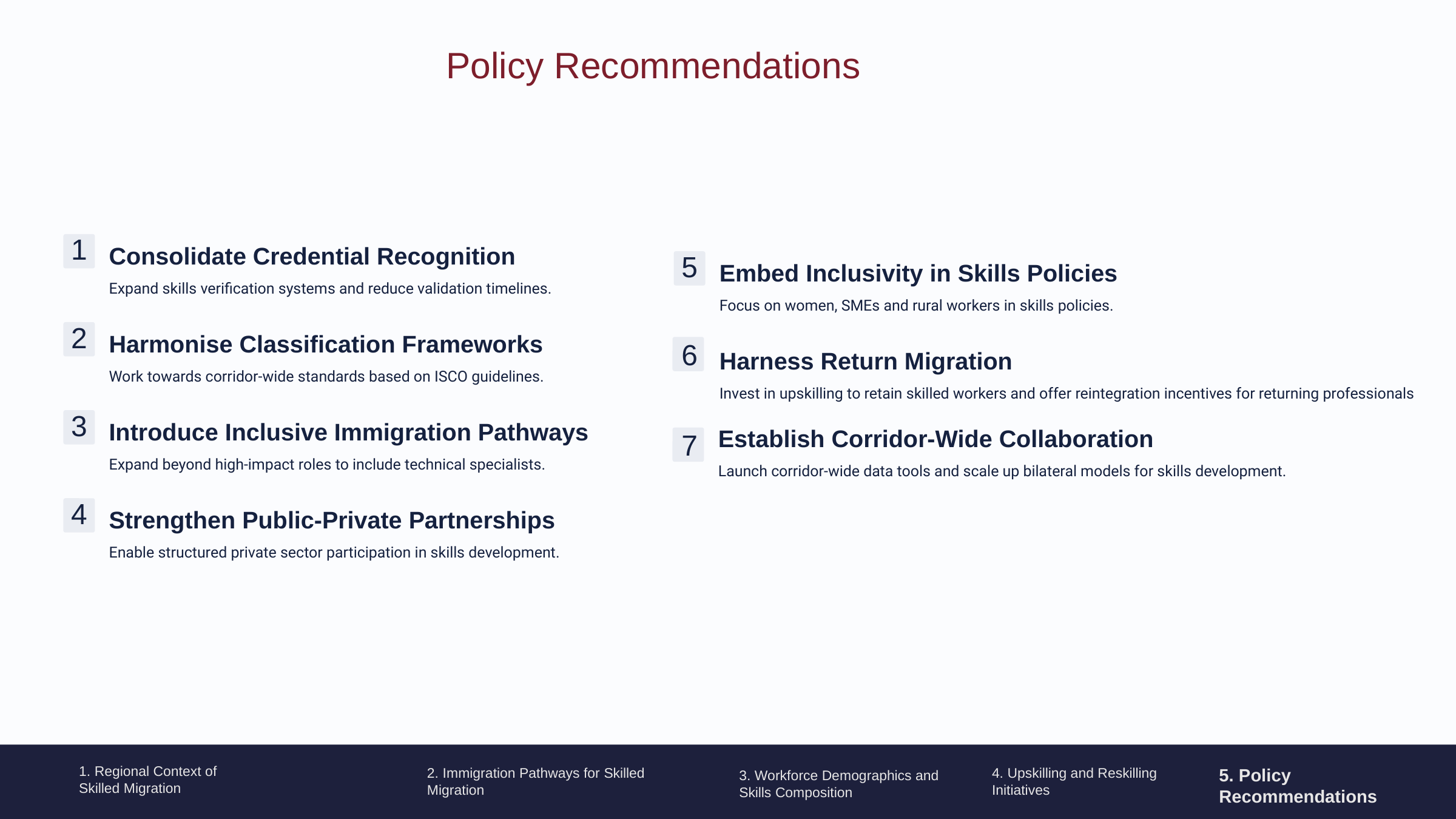

Policy Recommendations

1
Consolidate Credential Recognition

5
Embed Inclusivity in Skills Policies
Expand skills verification systems and reduce validation timelines.
Focus on women, SMEs and rural workers in skills policies.

2
Harmonise Classification Frameworks

6
Harness Return Migration
Work towards corridor-wide standards based on ISCO guidelines.
Invest in upskilling to retain skilled workers and offer reintegration incentives for returning professionals

3
Introduce Inclusive Immigration Pathways
Establish Corridor-Wide Collaboration

7
Expand beyond high-impact roles to include technical specialists.
Launch corridor-wide data tools and scale up bilateral models for skills development.

4
Strengthen Public-Private Partnerships
Enable structured private sector participation in skills development.

1. Regional Context of
Skilled Migration
4. Upskilling and Reskilling Initiatives

5. Policy Recommendations

2. Immigration Pathways for Skilled Migration
3. Workforce Demographics and Skills Composition